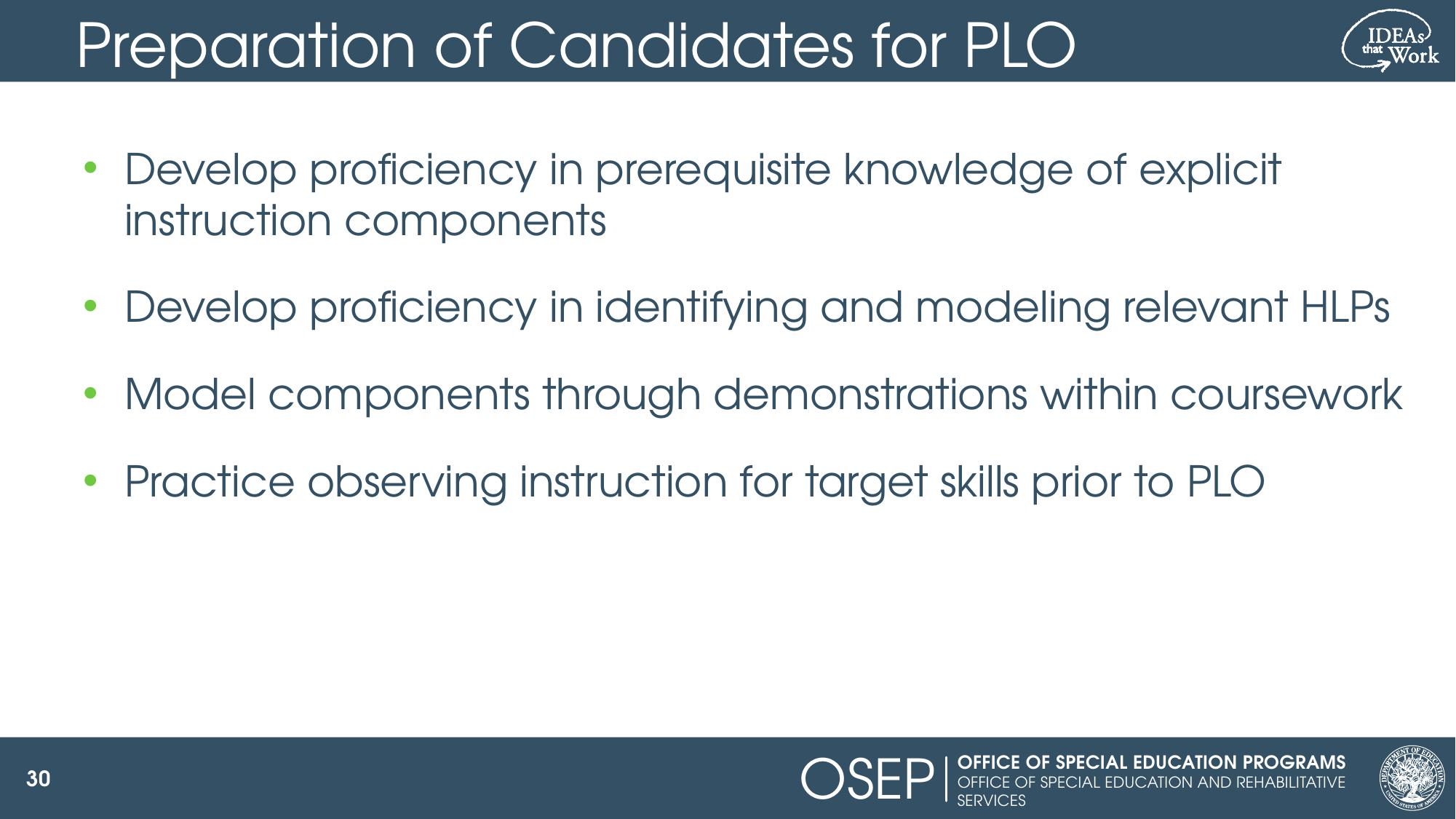

# Preparation of Candidates for PLO
Develop proficiency in prerequisite knowledge of explicit instruction components
Develop proficiency in identifying and modeling relevant HLPs
Model components through demonstrations within coursework
Practice observing instruction for target skills prior to PLO